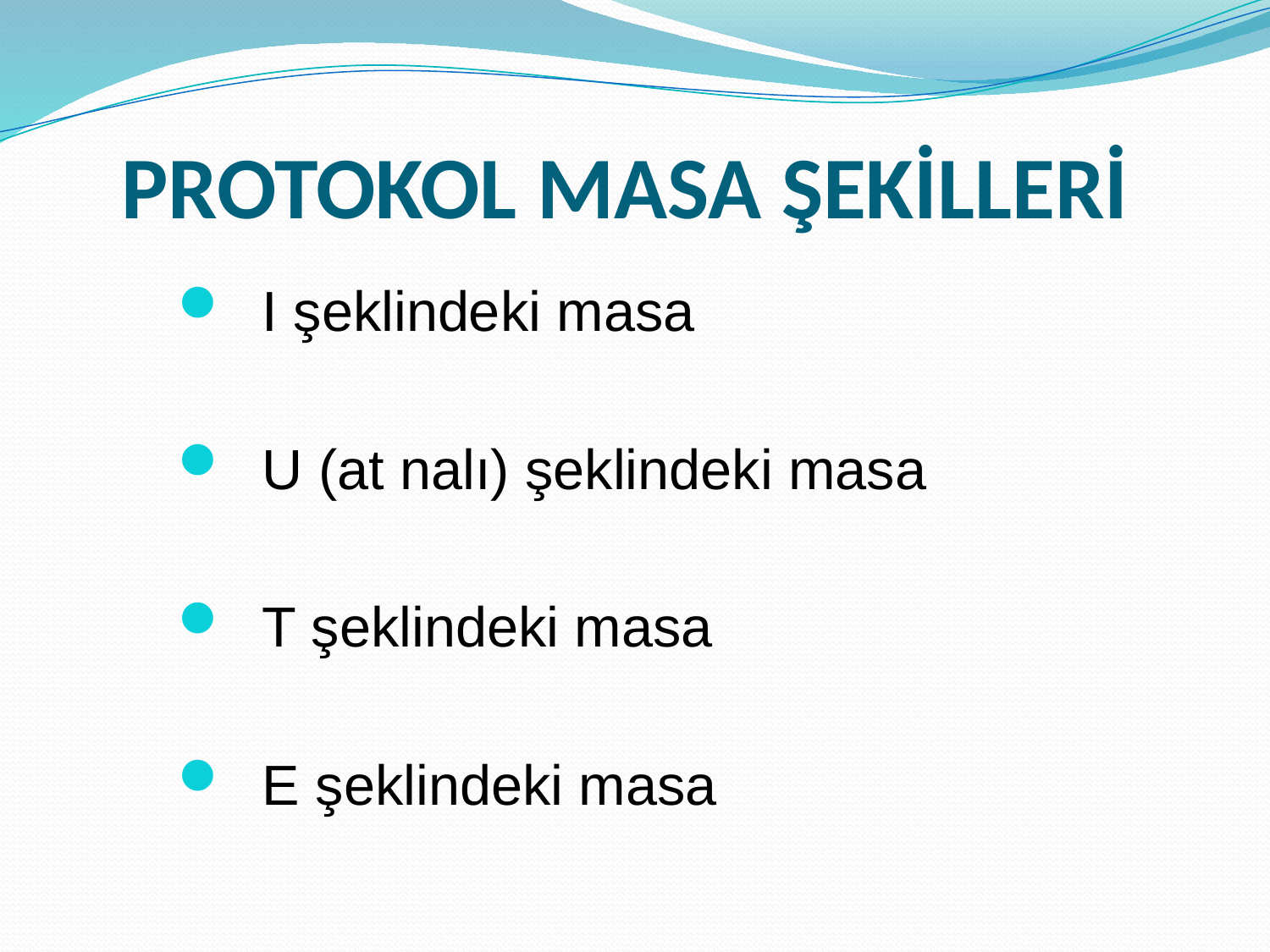

# PROTOKOL MASA ŞEKİLLERİ
I şeklindeki masa

U (at nalı) şeklindeki masa

T şeklindeki masa

E şeklindeki masa